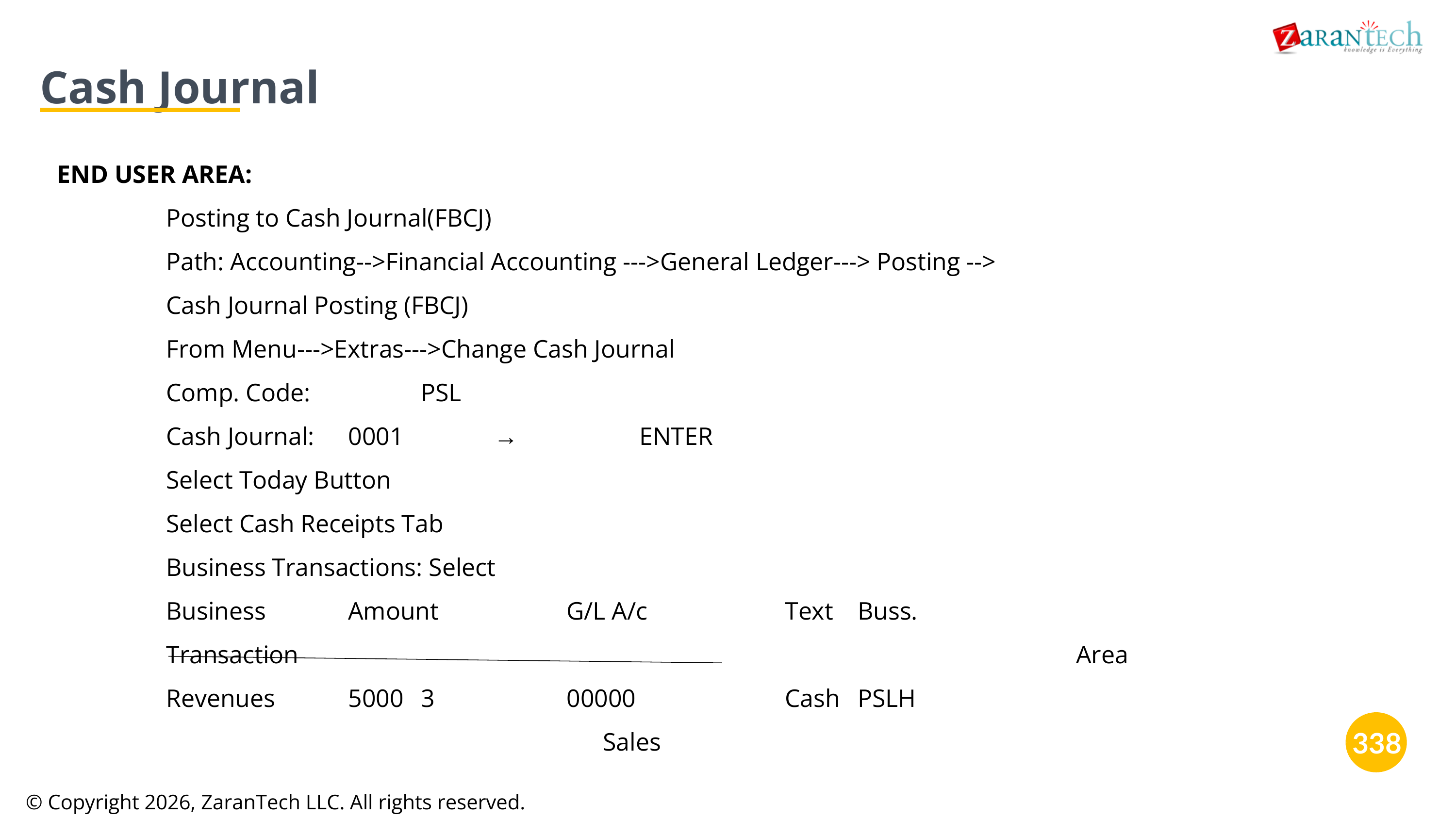

Cash Journal

END USER AREA:
Posting to Cash Journal(FBCJ)
Path: Accounting-->Financial Accounting --->General Ledger---> Posting -->
Cash Journal Posting (FBCJ)
From Menu--->Extras--->Change Cash Journal
Comp. Code:		PSL
Cash Journal:	0001		→		ENTER
Select Today Button
Select Cash Receipts Tab
Business Transactions: Select
Business		Amount		G/L A/c		Text	Buss.
Transaction											Area
Revenues	5000	3		00000			Cash	PSLH
Sales
338
338
© Copyright 2026, ZaranTech LLC. All rights reserved.